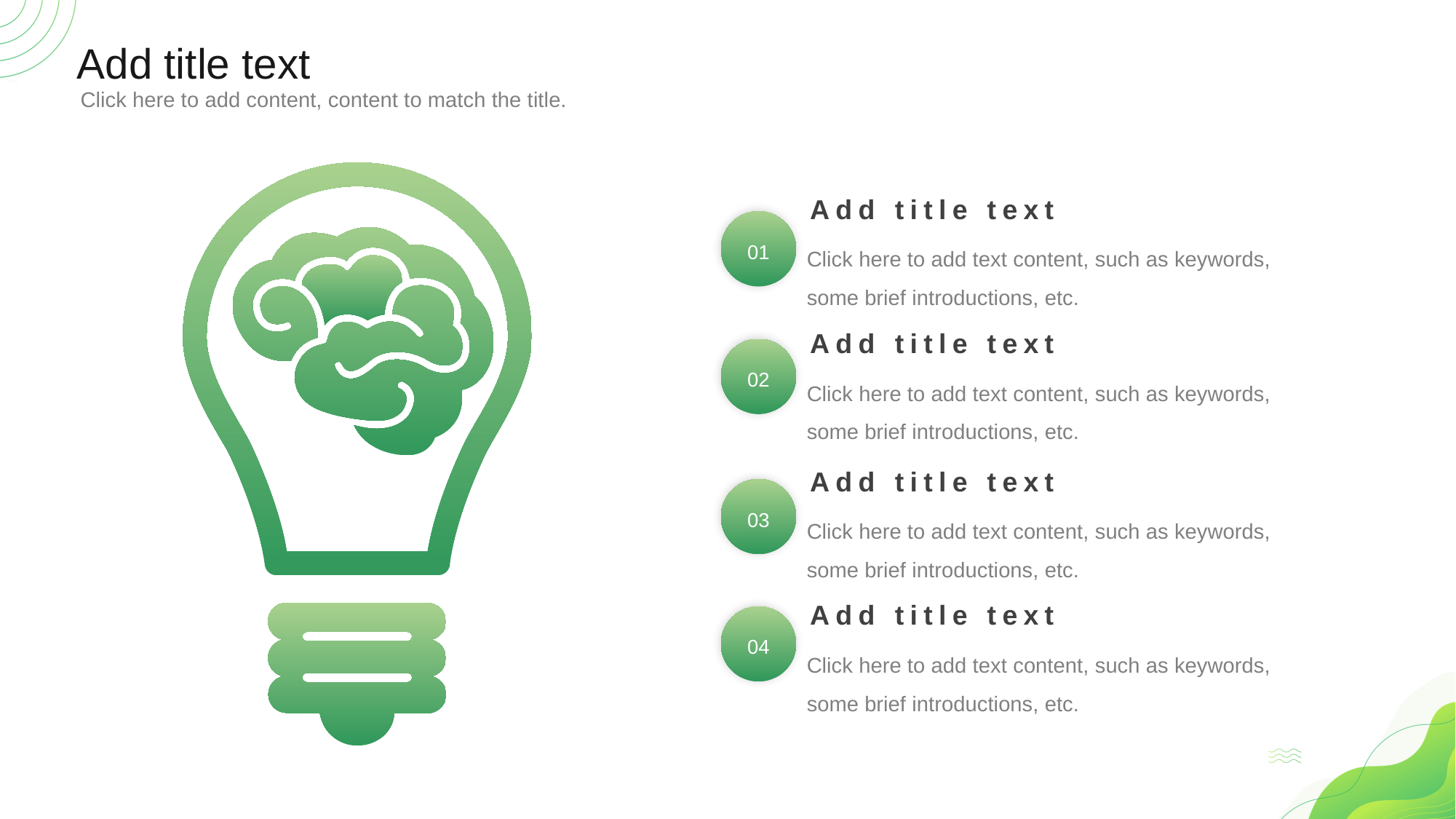

Add title text
Click here to add content, content to match the title.

Add title text

01
Click here to add text content, such as keywords, some brief introductions, etc.

Add title text
02
Click here to add text content, such as keywords, some brief introductions, etc.

Add title text
03
Click here to add text content, such as keywords, some brief introductions, etc.

Add title text

04
Click here to add text content, such as keywords, some brief introductions, etc.